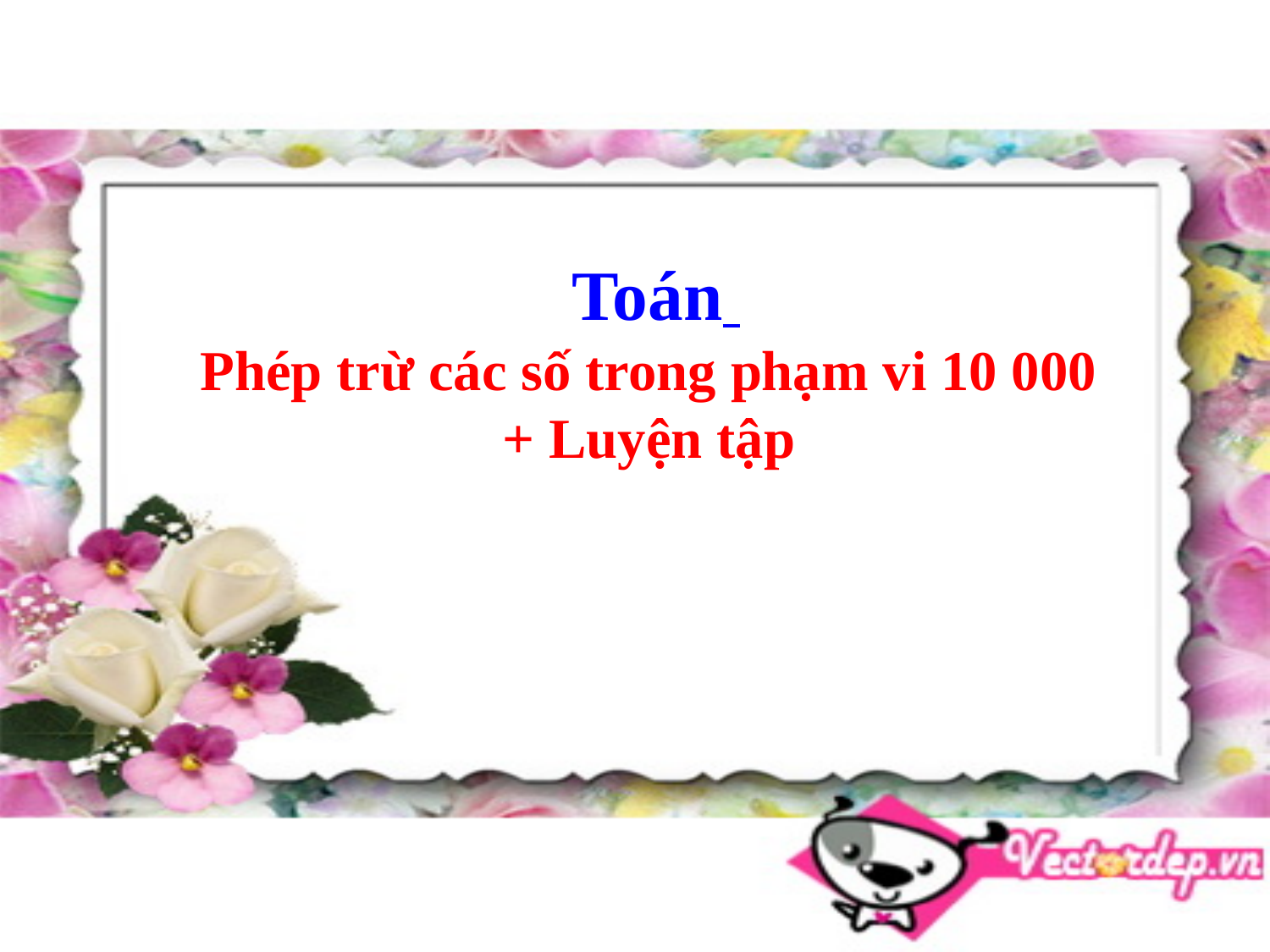

Toán
Phép trừ các số trong phạm vi 10 000
+ Luyện tập